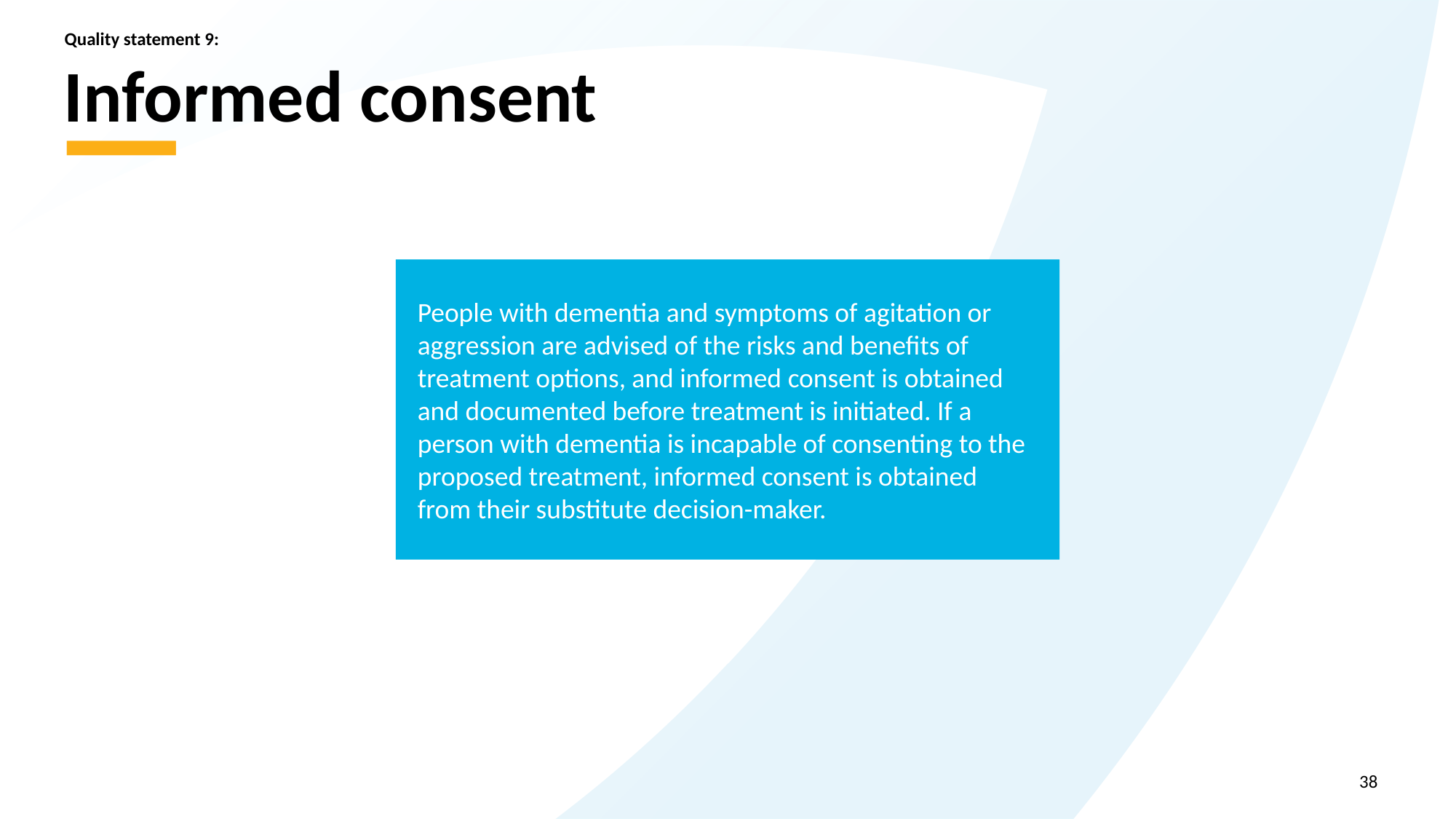

Quality statement 9:
# Informed consent
People with dementia and symptoms of agitation or aggression are advised of the risks and benefits of treatment options, and informed consent is obtained and documented before treatment is initiated. If a person with dementia is incapable of consenting to the proposed treatment, informed consent is obtained from their substitute decision-maker.
38